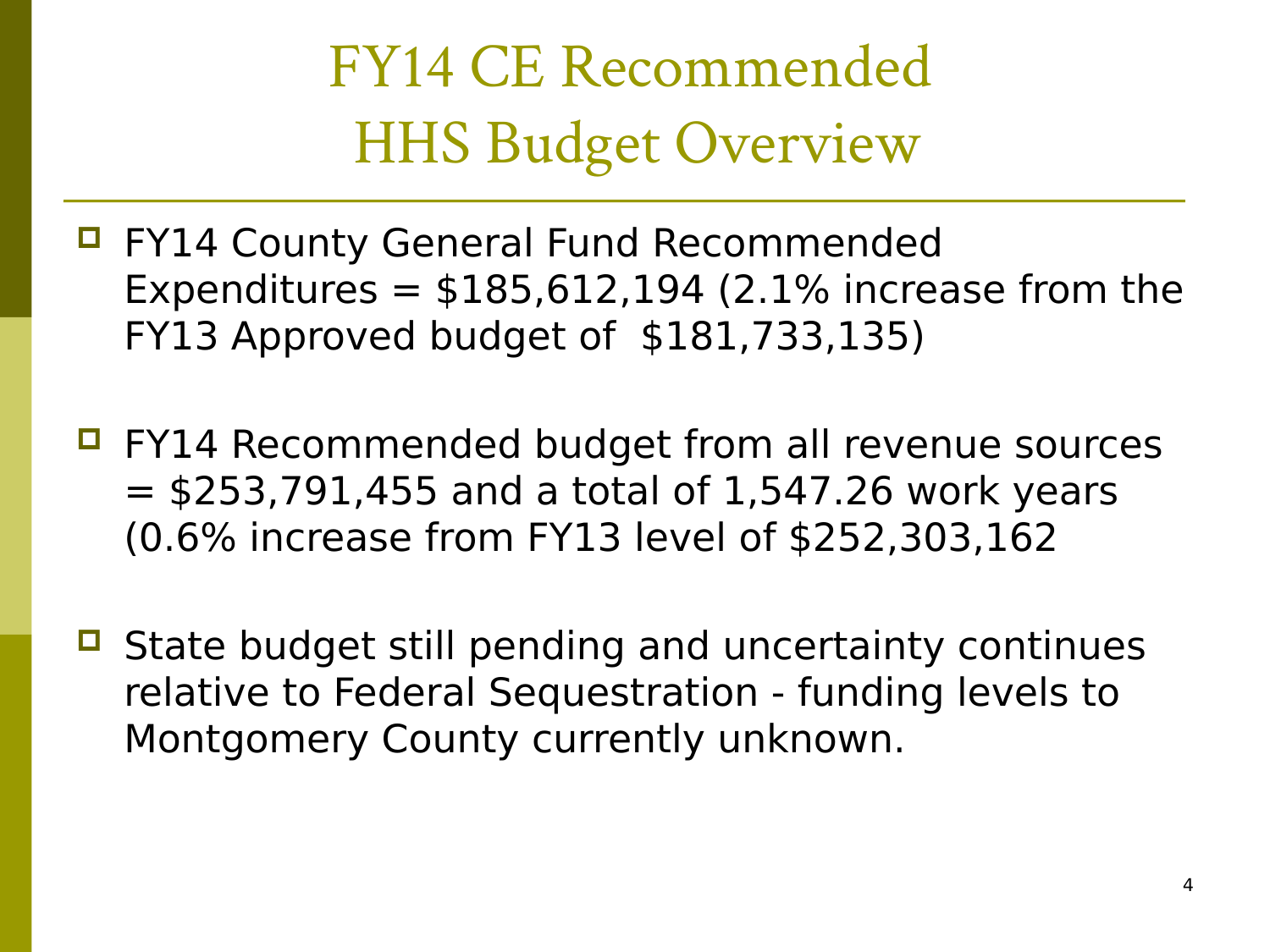

FY14 CE Recommended
HHS Budget Overview
FY14 County General Fund Recommended Expenditures = $185,612,194 (2.1% increase from the FY13 Approved budget of  $181,733,135)

FY14 Recommended budget from all revenue sources = $253,791,455 and a total of 1,547.26 work years (0.6% increase from FY13 level of $252,303,162

State budget still pending and uncertainty continues relative to Federal Sequestration - funding levels to Montgomery County currently unknown.
4